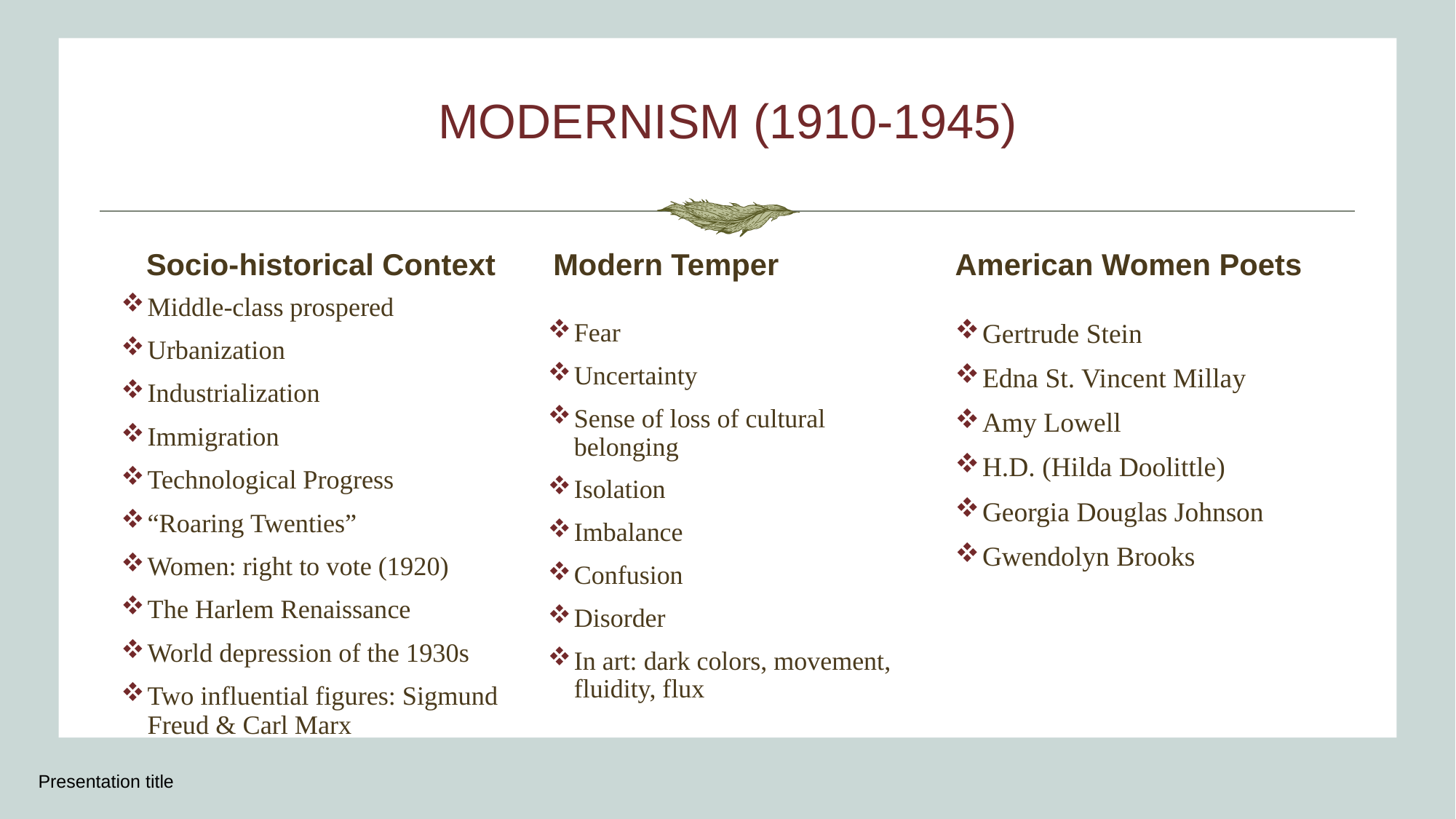

# MODERNISM (1910-1945)
Modern Temper
American Women Poets
Socio-historical Context
Middle-class prospered
Urbanization
Industrialization
Immigration
Technological Progress
“Roaring Twenties”
Women: right to vote (1920)
The Harlem Renaissance
World depression of the 1930s
Two influential figures: Sigmund Freud & Carl Marx
Fear
Uncertainty
Sense of loss of cultural belonging
Isolation
Imbalance
Confusion
Disorder
In art: dark colors, movement, fluidity, flux
Gertrude Stein
Edna St. Vincent Millay
Amy Lowell
H.D. (Hilda Doolittle)
Georgia Douglas Johnson
Gwendolyn Brooks
Presentation title